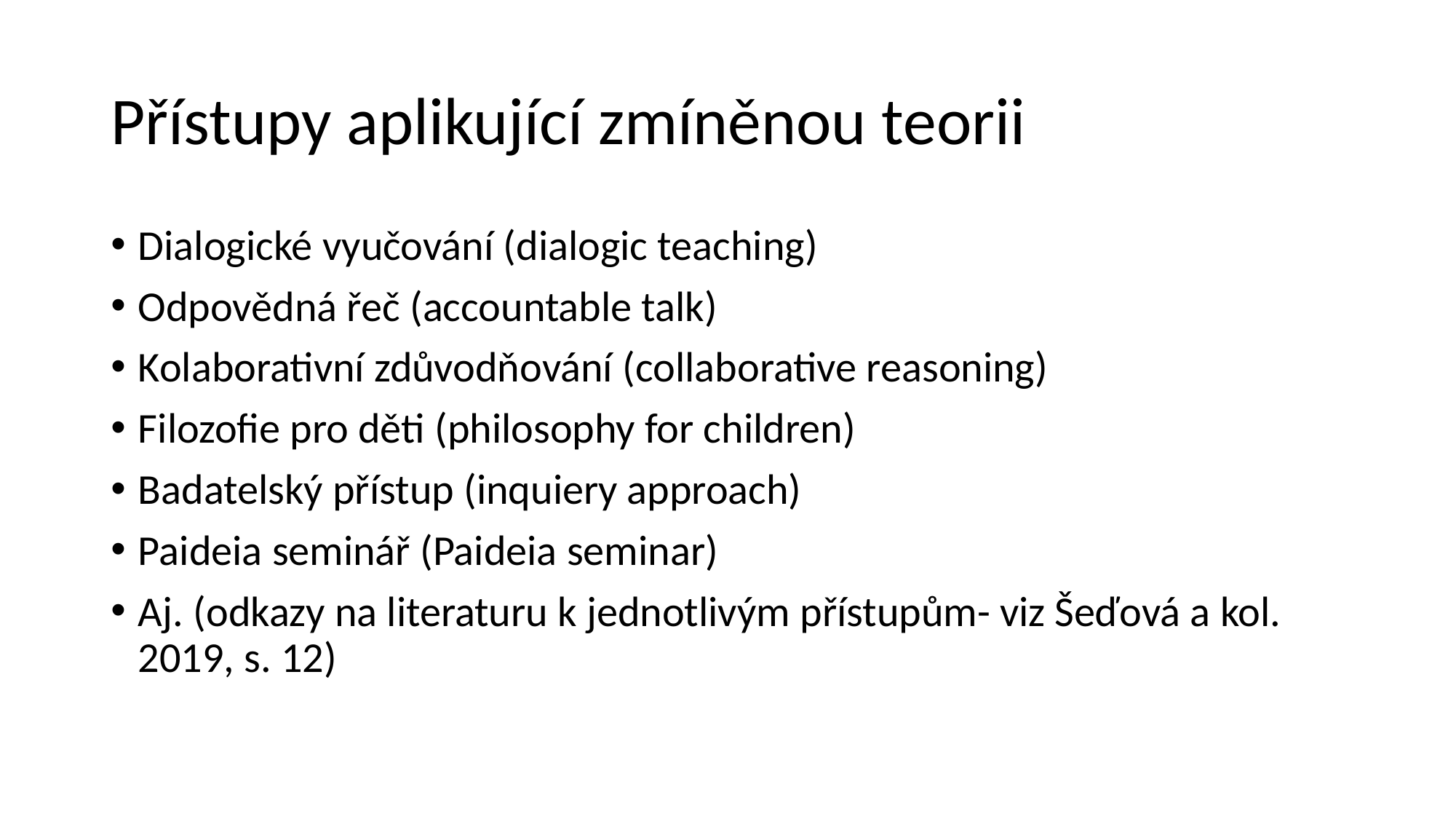

# Přístupy aplikující zmíněnou teorii
Dialogické vyučování (dialogic teaching)
Odpovědná řeč (accountable talk)
Kolaborativní zdůvodňování (collaborative reasoning)
Filozofie pro děti (philosophy for children)
Badatelský přístup (inquiery approach)
Paideia seminář (Paideia seminar)
Aj. (odkazy na literaturu k jednotlivým přístupům- viz Šeďová a kol. 2019, s. 12)